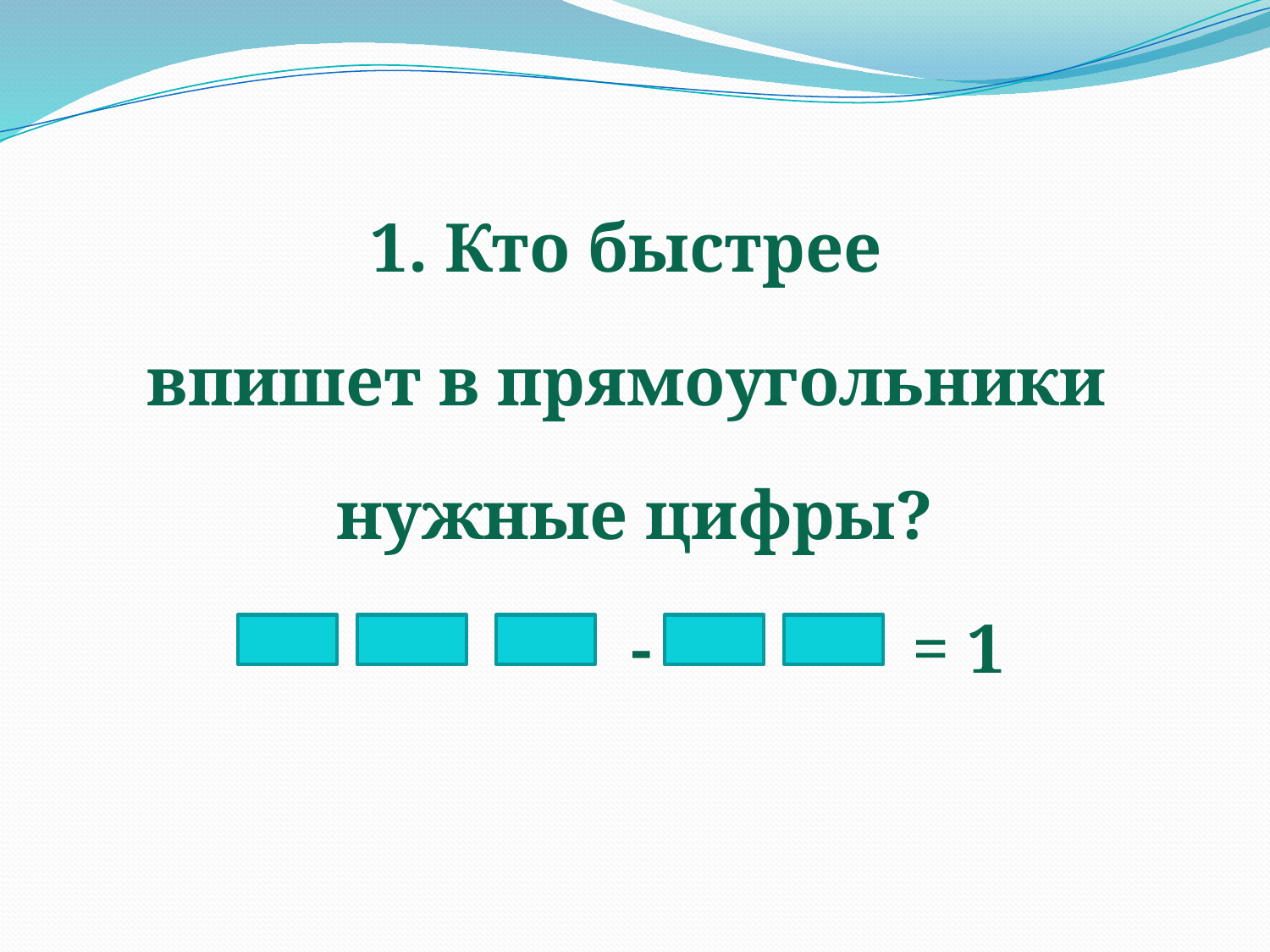

#
1. Кто быстрее
впишет в прямоугольники
нужные цифры?
                                -               = 1